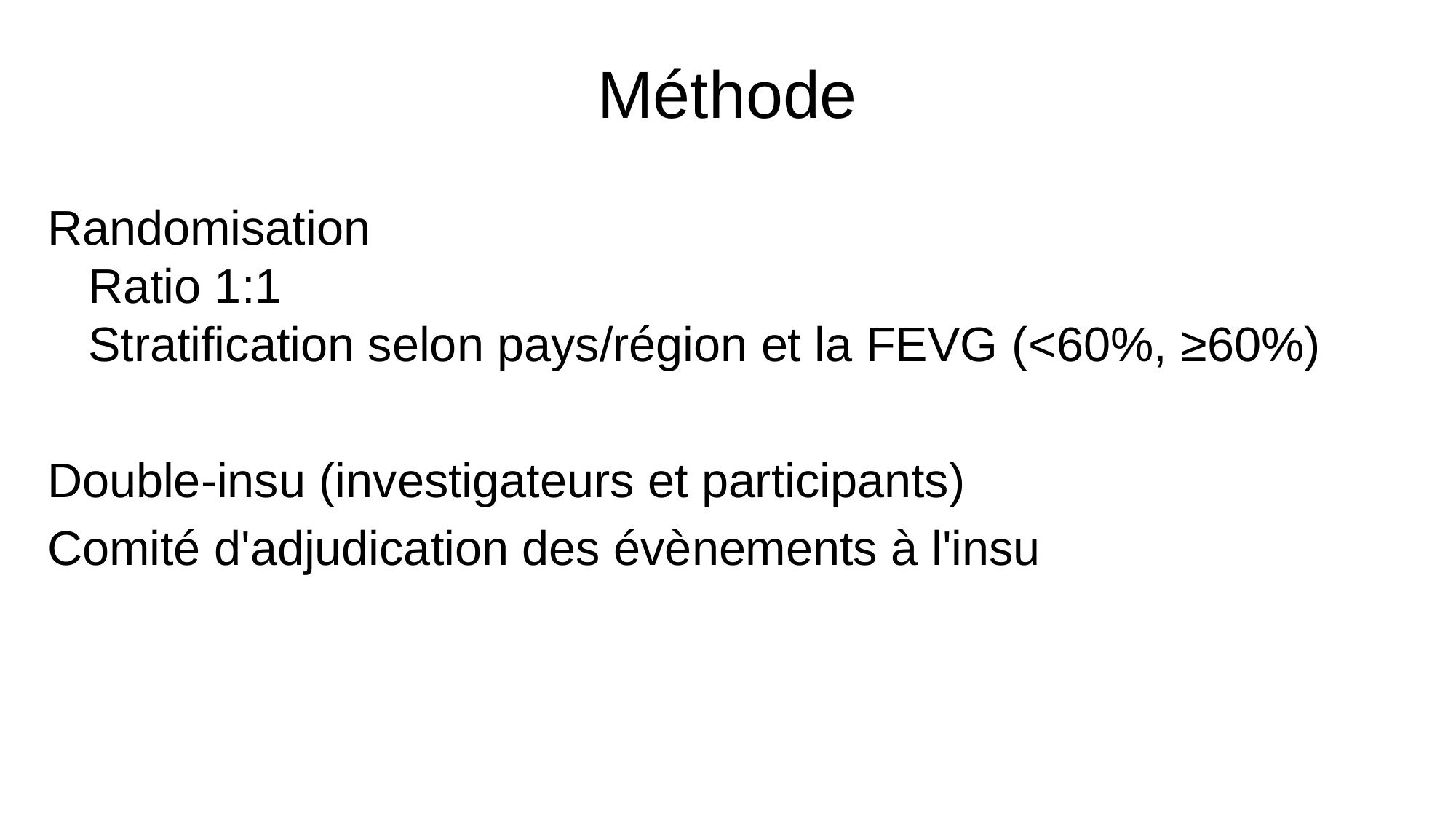

# Méthode
Randomisation
Ratio 1:1
Stratification selon pays/région et la FEVG (<60%, ≥60%)

Double-insu (investigateurs et participants)
Comité d'adjudication des évènements à l'insu